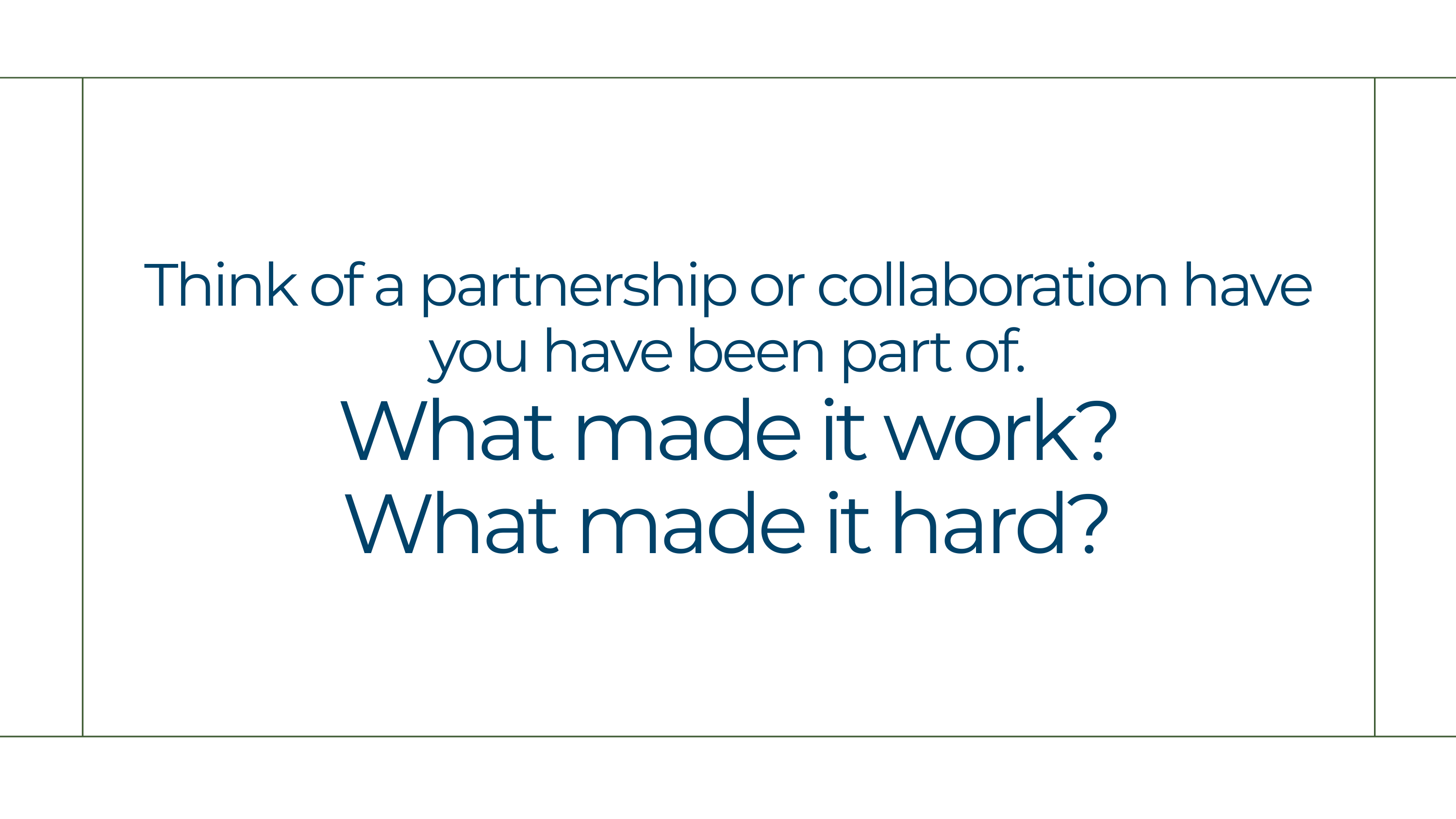

Think of a partnership or collaboration have you have been part of.
 What made it work?
What made it hard?